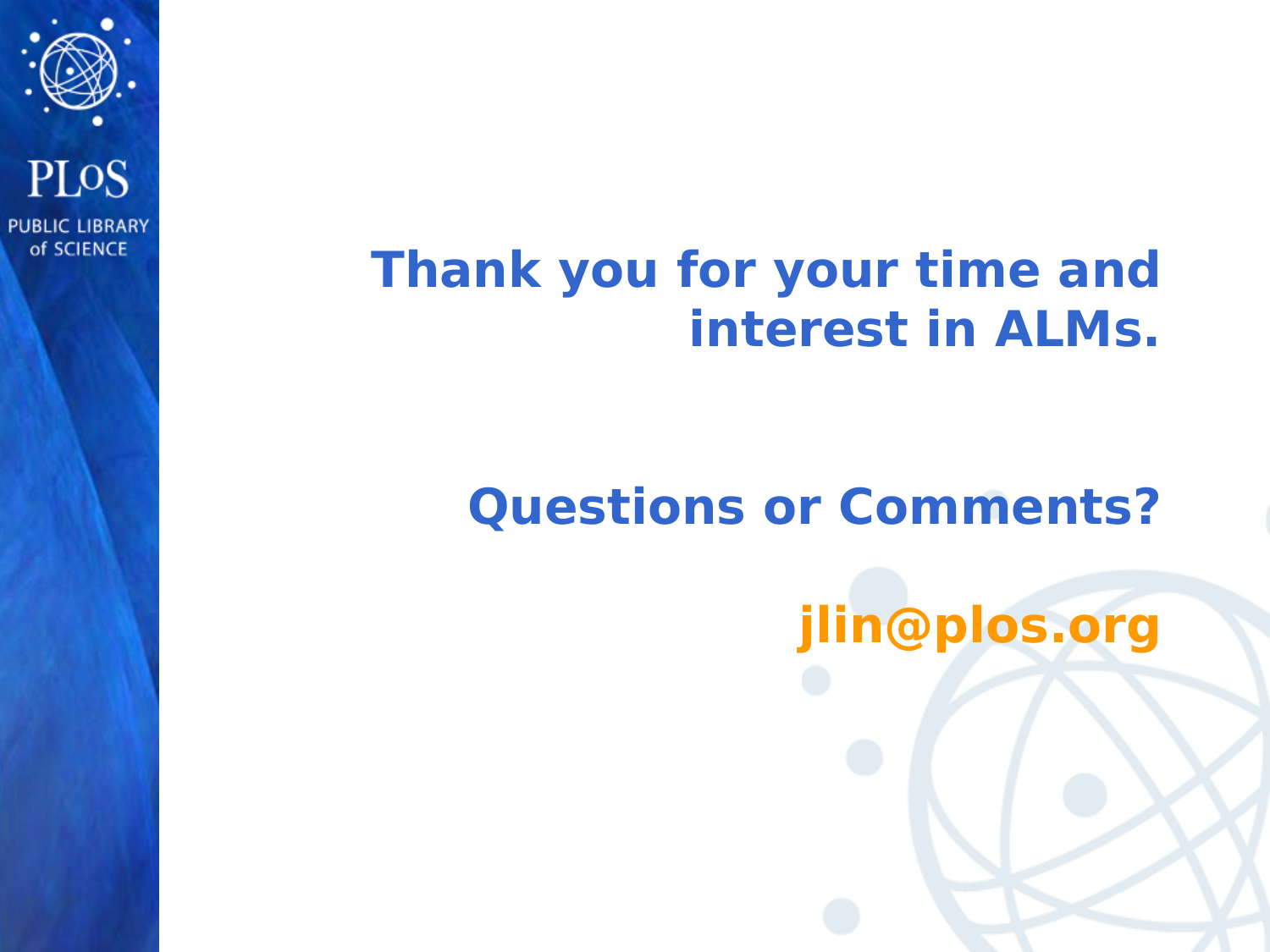

# Thank you for your time and interest in ALMs. Questions or Comments? jlin@plos.org